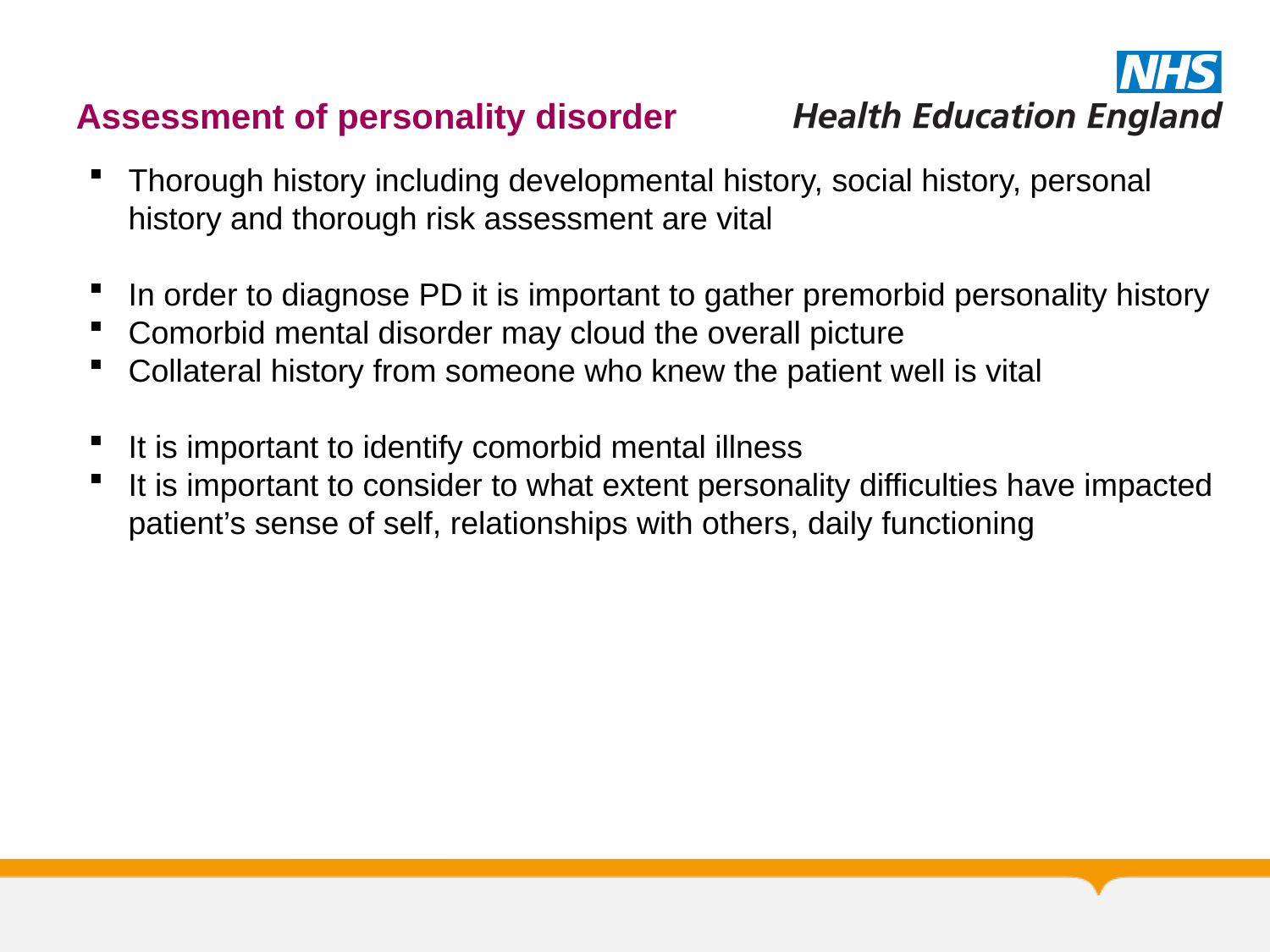

# Assessment of personality disorder
Thorough history including developmental history, social history, personal history and thorough risk assessment are vital

In order to diagnose PD it is important to gather premorbid personality history
Comorbid mental disorder may cloud the overall picture
Collateral history from someone who knew the patient well is vital

It is important to identify comorbid mental illness
It is important to consider to what extent personality difficulties have impacted patient’s sense of self, relationships with others, daily functioning